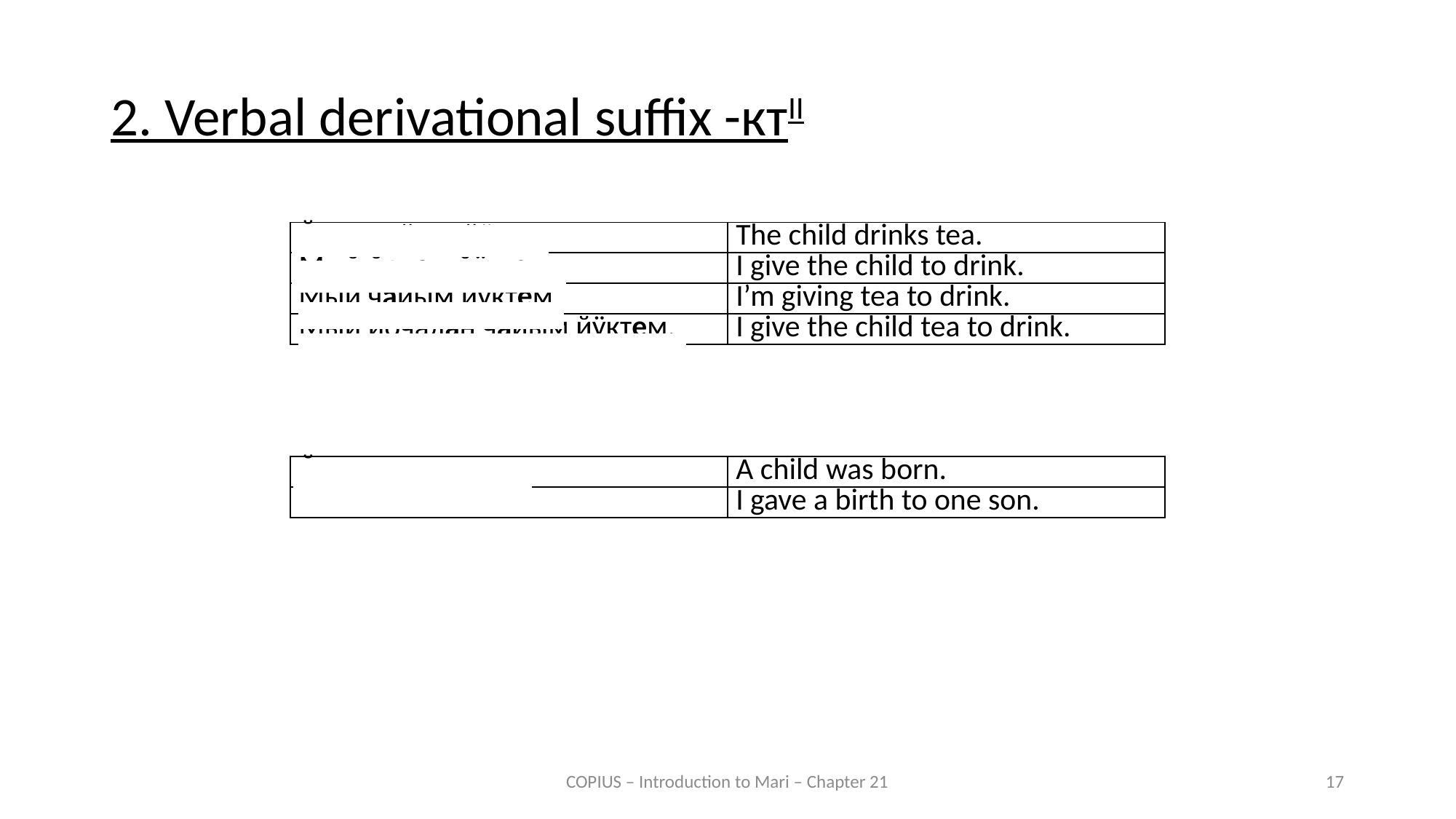

2. Verbal derivational suffix -ктII
| Йоча чайым йӱэш. | The child drinks tea. |
| --- | --- |
| Мый йочам йӱктем. | I give the child to drink. |
| Мый чайым йӱктем. | I’m giving tea to drink. |
| Мый йочалан чайым йӱктем. | I give the child tea to drink. |

| Йоча шочын. | A child was born. |
| --- | --- |
|  | I gave a birth to one son. |

COPIUS – Introduction to Mari – Chapter 21
17